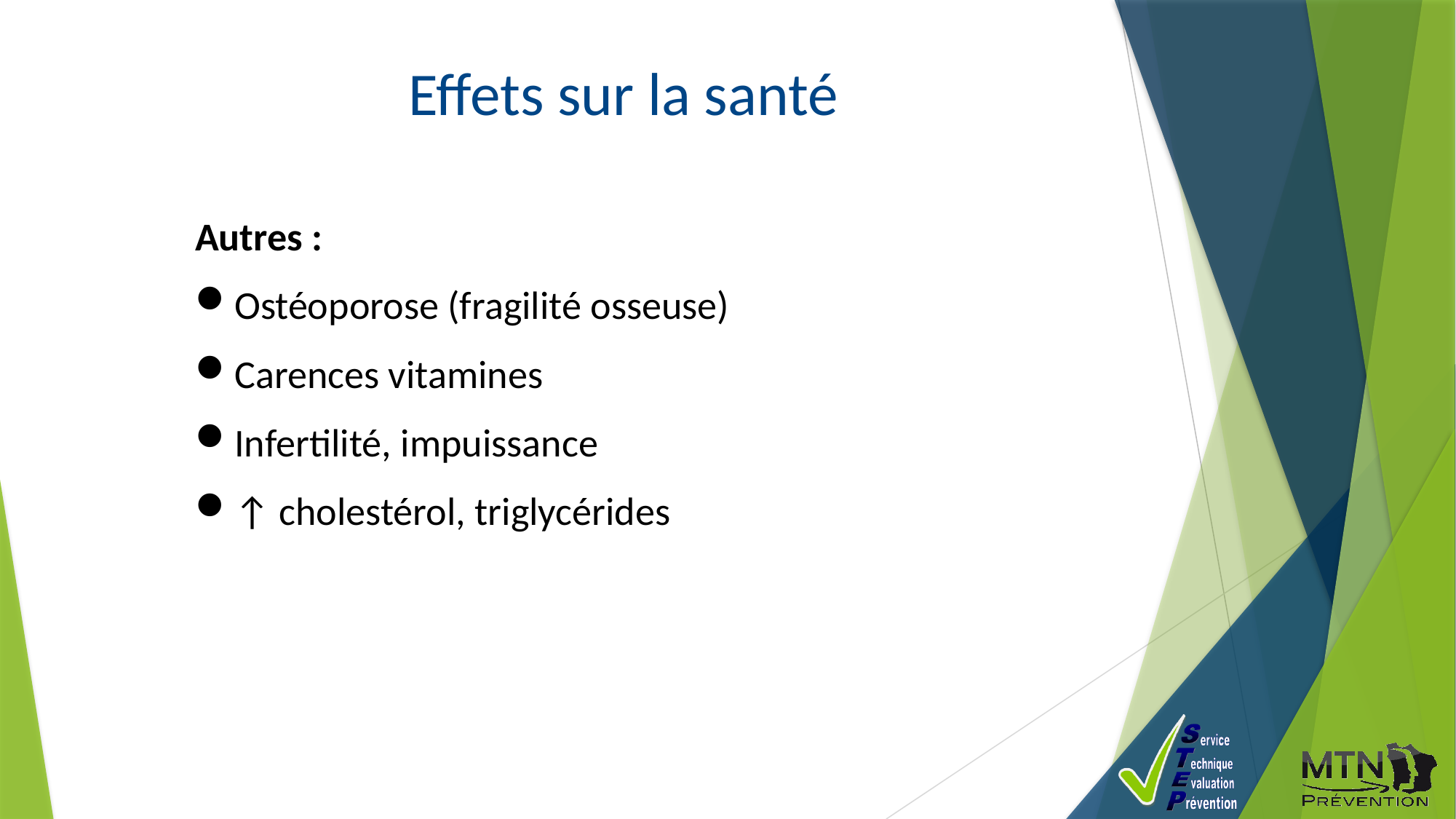

Effets sur la santé
Autres :
Ostéoporose (fragilité osseuse)
Carences vitamines
Infertilité, impuissance
↑ cholestérol, triglycérides